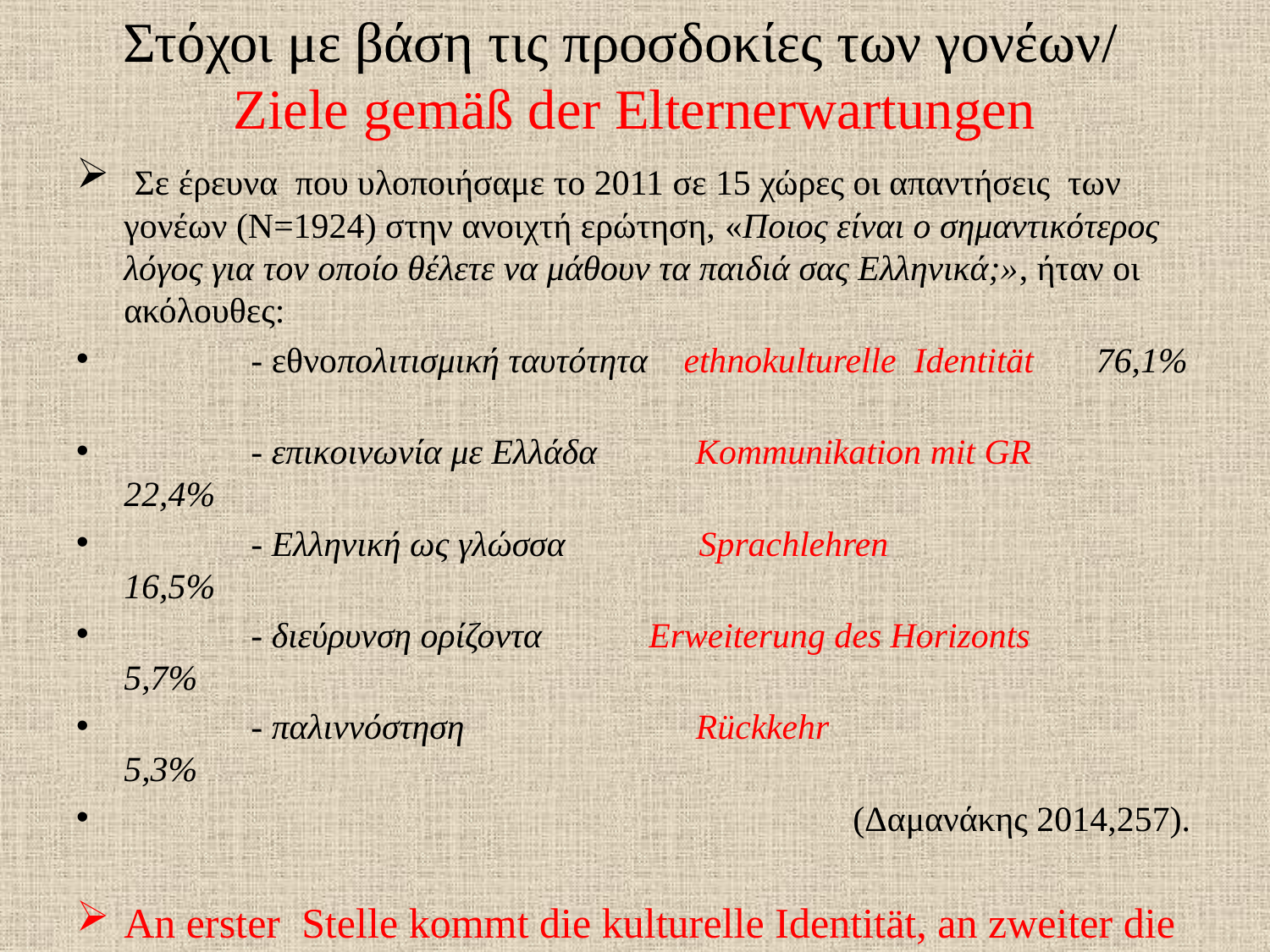

# Στόχοι με βάση τις προσδοκίες των γονέων/   Ziele gemäß der Elternerwartungen
 Σε έρευνα  που υλοποιήσαμε το 2011 σε 15 χώρες οι απαντήσεις  των γονέων (Ν=1924) στην ανοιχτή ερώτηση, «Ποιος είναι ο σημαντικότερος λόγος για τον οποίο θέλετε να μάθουν τα παιδιά σας Ελληνικά;», ήταν οι ακόλουθες:
	- εθνοπολιτισμική ταυτότητα    ethnokulturelle  Identität       76,1%
	- επικοινωνία με Ελλάδα           Kommunikation mit GR        22,4%
	- Ελληνική ως γλώσσα               Sprachlehren                         16,5%
	- διεύρυνση ορίζοντα            Erweiterung des Horizonts           5,7%
	- παλιννόστηση                          Rückkehr                                  5,3%
                                                                                  (Δαμανάκης 2014,257).

An erster  Stelle kommt die kulturelle Identität, an zweiter die  Kommunikation mit GR und an dritter das Sprachlernen